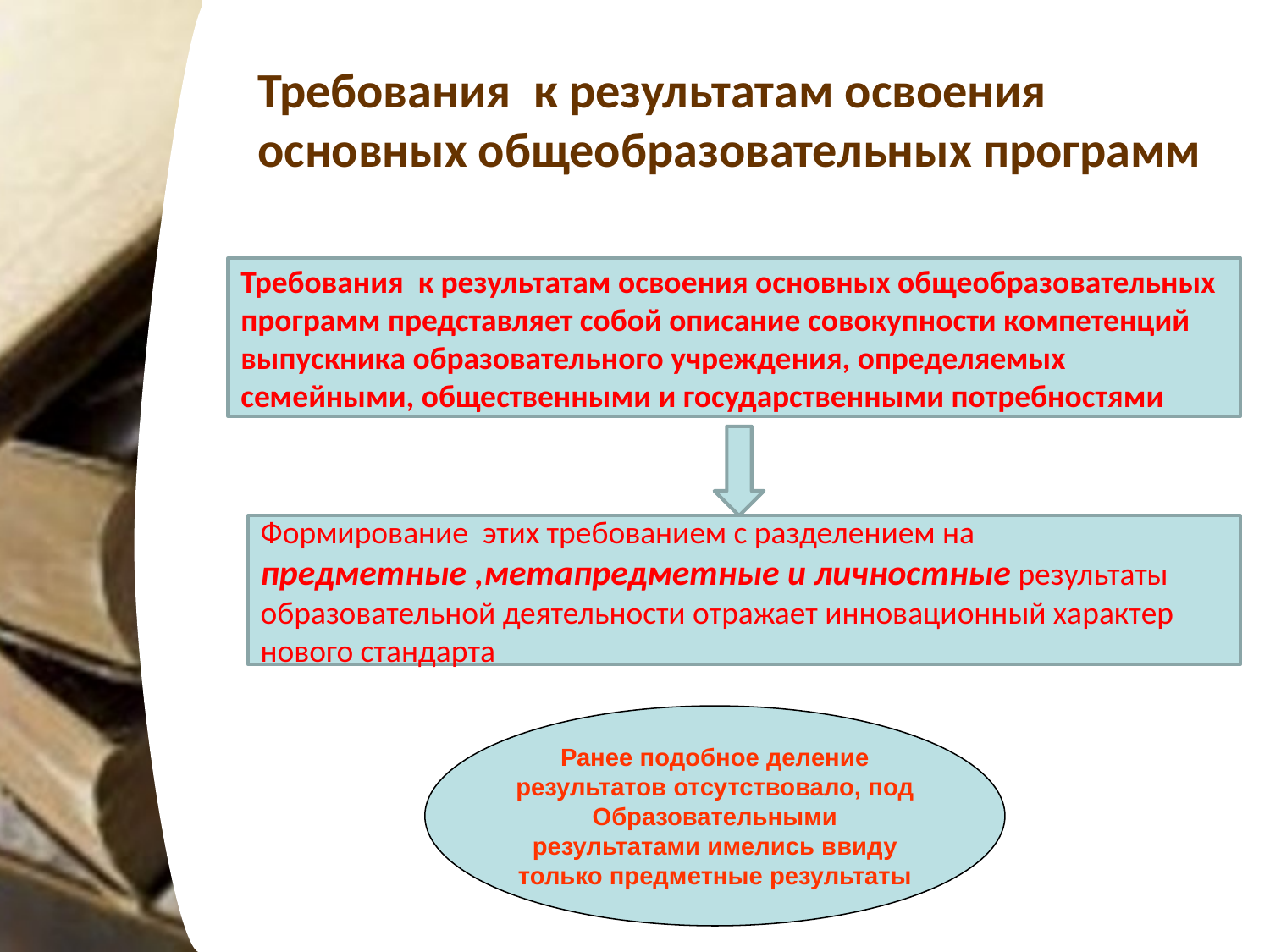

# Требования  к результатам освоения основных общеобразовательных программ
Требования  к результатам освоения основных общеобразовательных программ представляет собой описание совокупности компетенций выпускника образовательного учреждения, определяемых семейными, общественными и государственными потребностями

Формирование  этих требованием с разделением на предметные ,метапредметные и личностные результаты образовательной деятельности отражает инновационный характер нового стандарта
Ранее подобное деление
результатов отсутствовало, под
Образовательными
результатами имелись ввиду
только предметные результаты